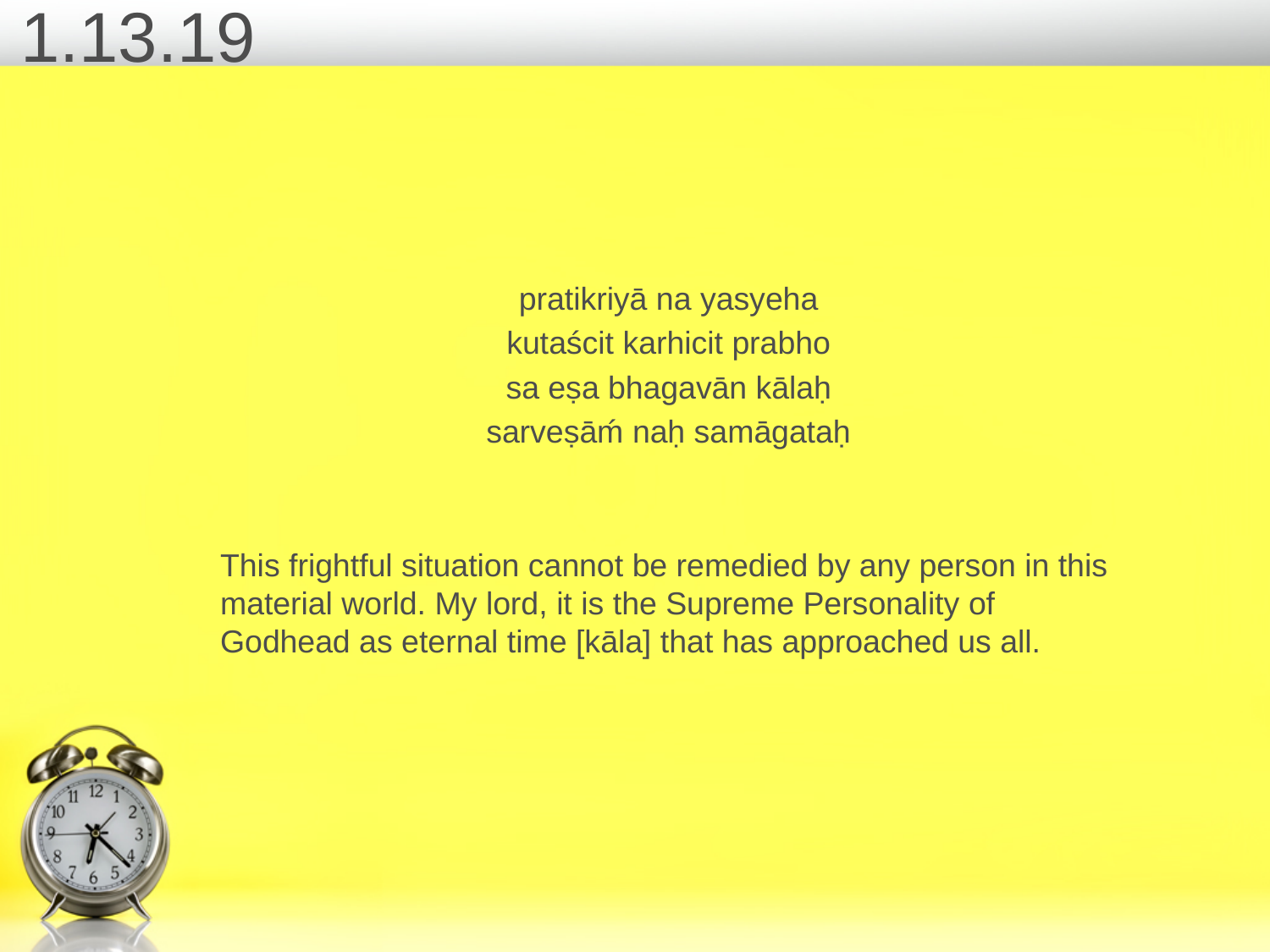

# 1.13.19
pratikriyā na yasyeha
kutaścit karhicit prabho
sa eṣa bhagavān kālaḥ
sarveṣāḿ naḥ samāgataḥ

This frightful situation cannot be remedied by any person in this material world. My lord, it is the Supreme Personality of Godhead as eternal time [kāla] that has approached us all.